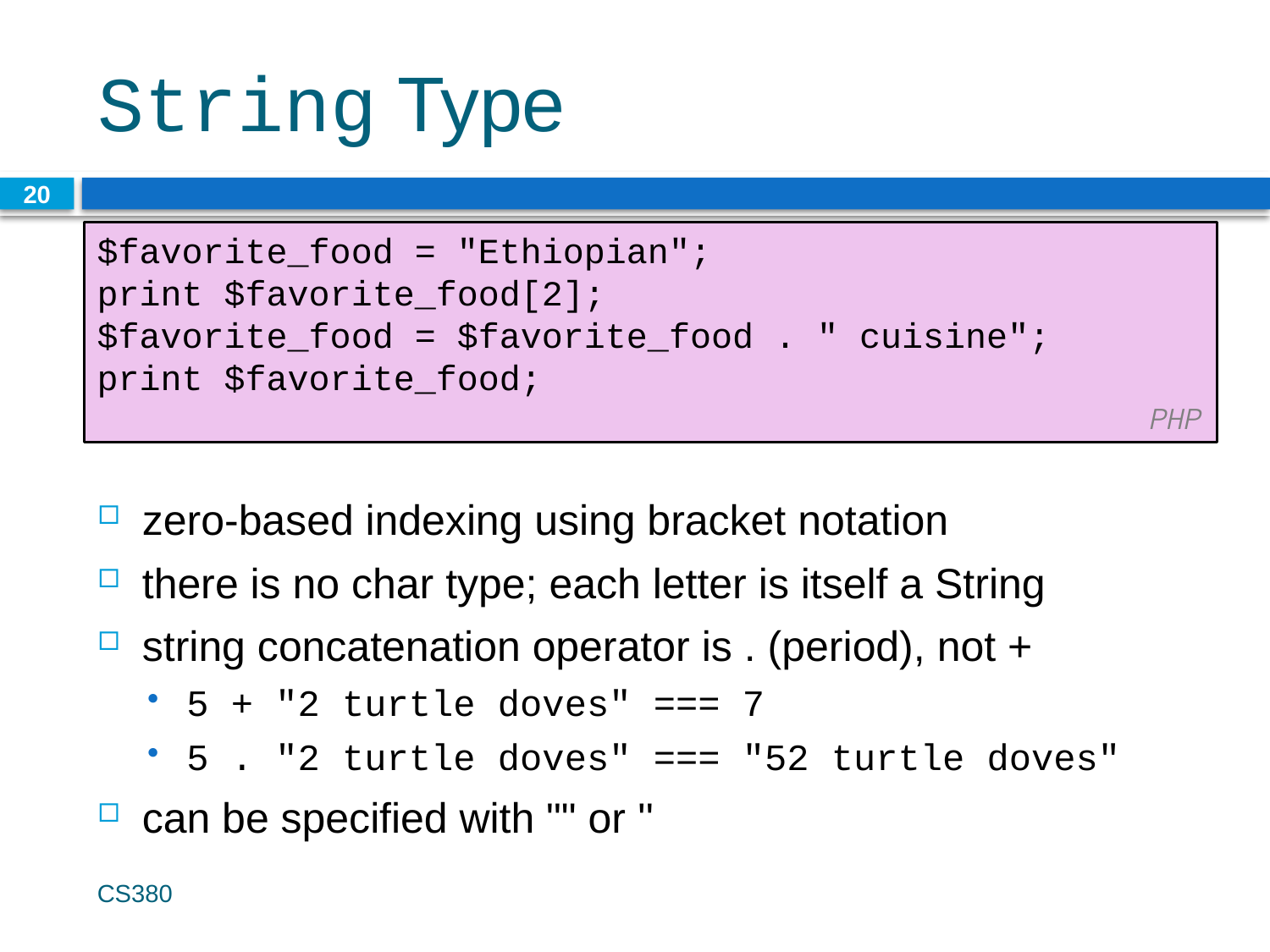

# String Type
20
$favorite_food = "Ethiopian";
print $favorite_food[2];
$favorite_food = $favorite_food . " cuisine";
print $favorite_food; 				  									  PHP
zero-based indexing using bracket notation
there is no char type; each letter is itself a String
string concatenation operator is . (period), not +
5 + "2 turtle doves" === 7
5 . "2 turtle doves" === "52 turtle doves"
can be specified with "" or ''
CS380